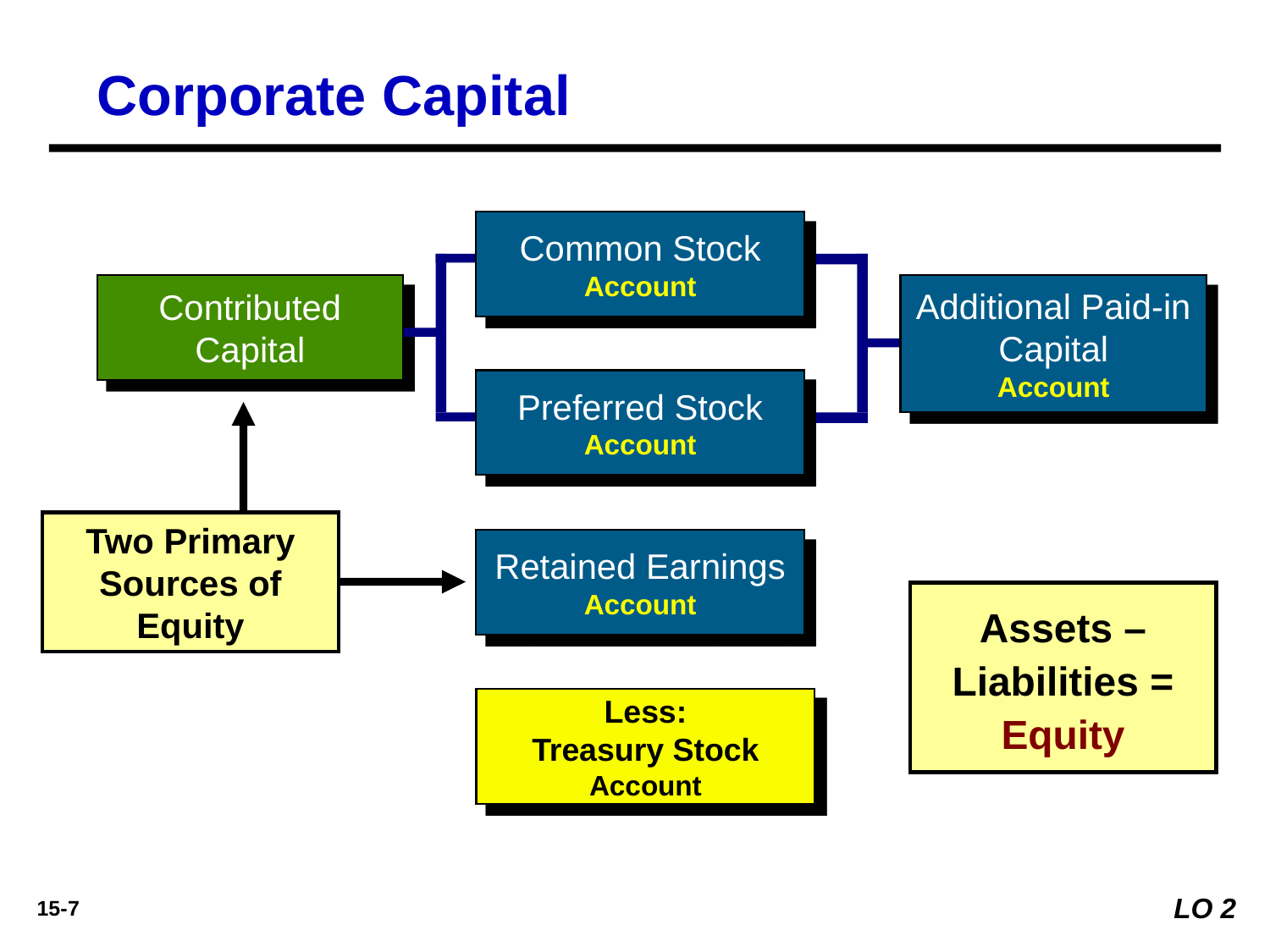

Corporate Capital

Common Stock
Account

Contributed Capital
Additional Paid-in Capital
Account

Preferred Stock
Account

Two Primary Sources of Equity
Retained Earnings
Account

Assets – Liabilities = Equity
Less:
Treasury Stock
Account
LO 2